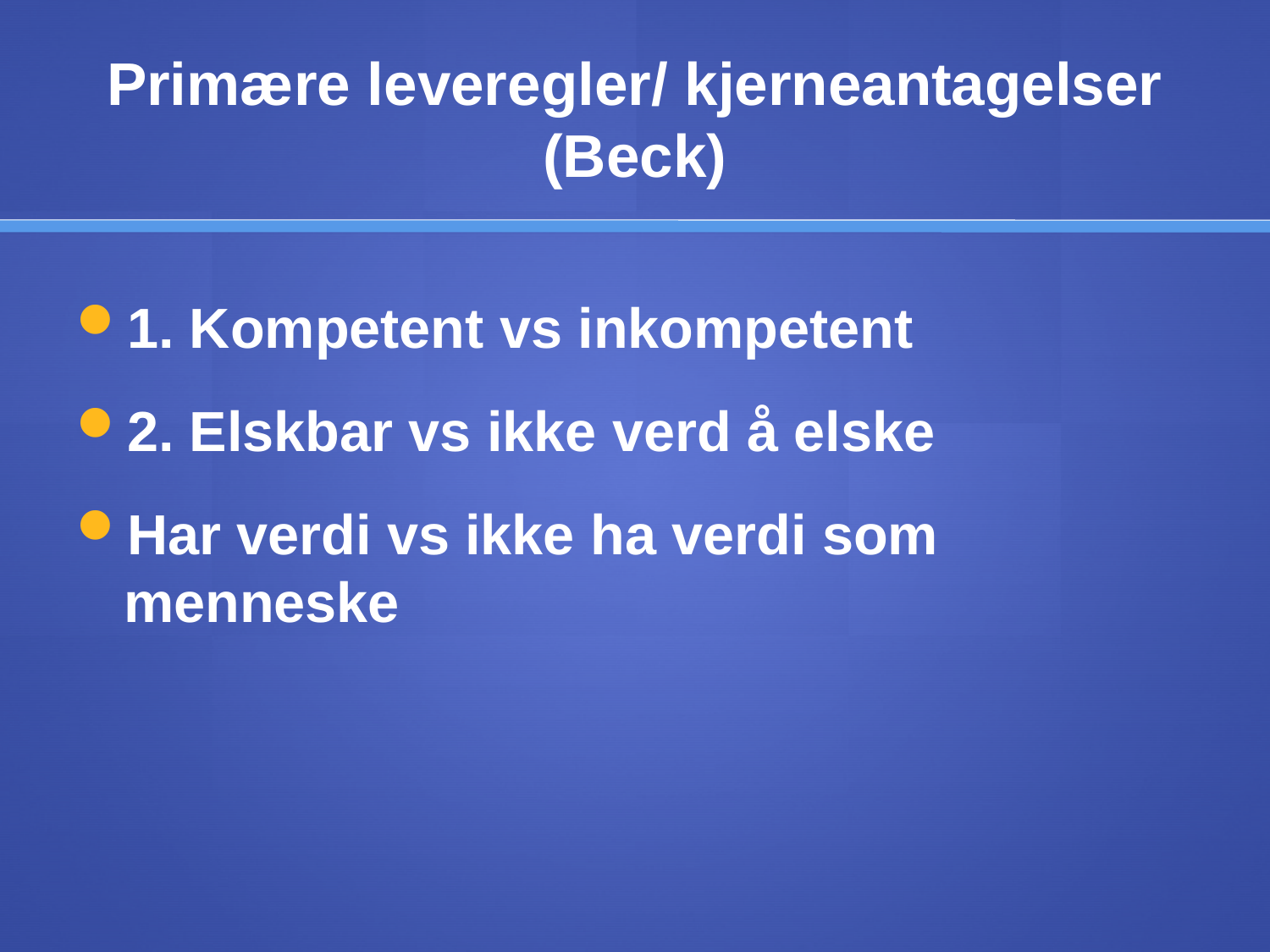

# Primære leveregler/ kjerneantagelser (Beck)
1. Kompetent vs inkompetent
2. Elskbar vs ikke verd å elske
Har verdi vs ikke ha verdi som menneske